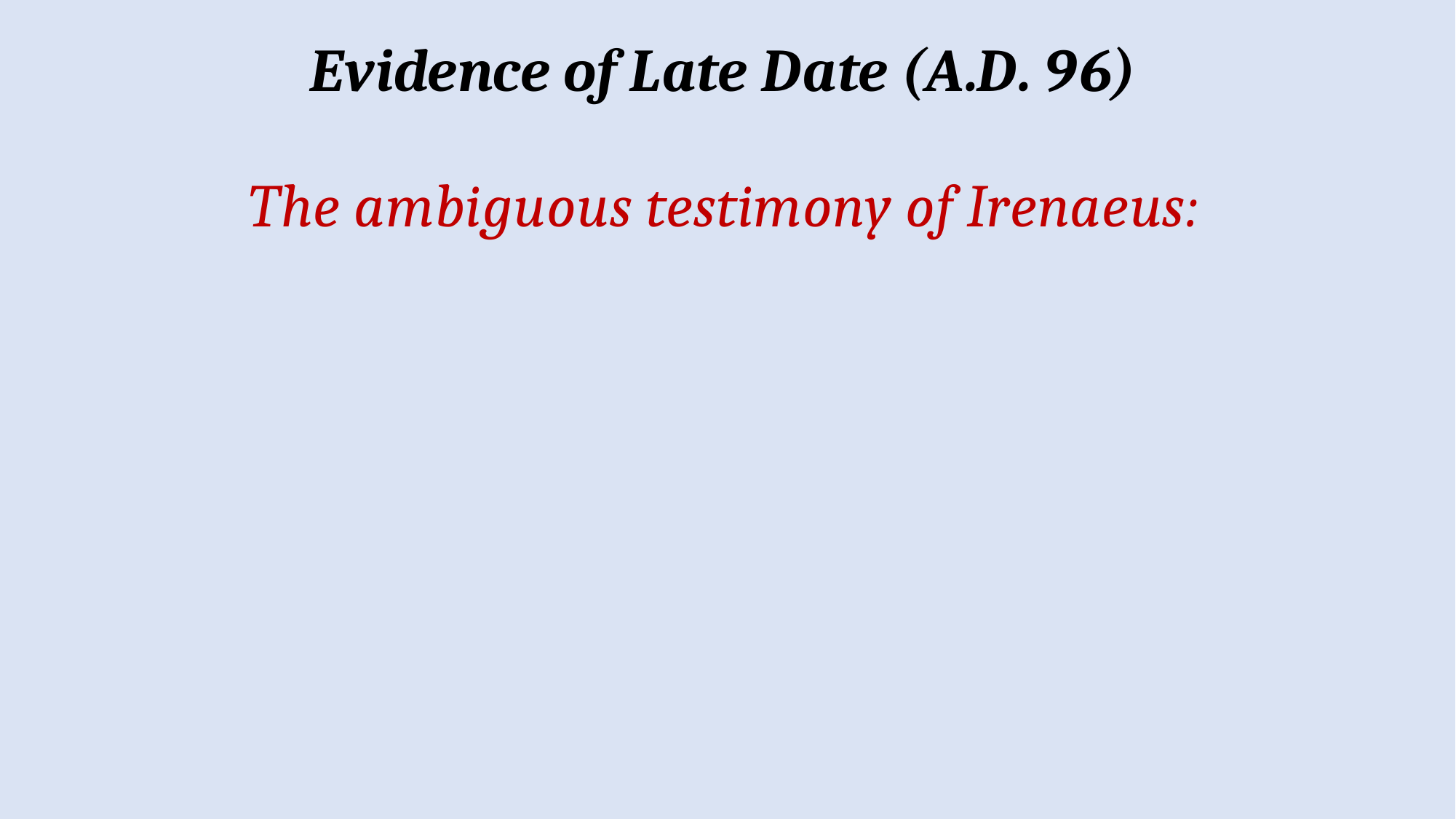

Evidence of Late Date (A.D. 96)

The ambiguous testimony of Irenaeus: